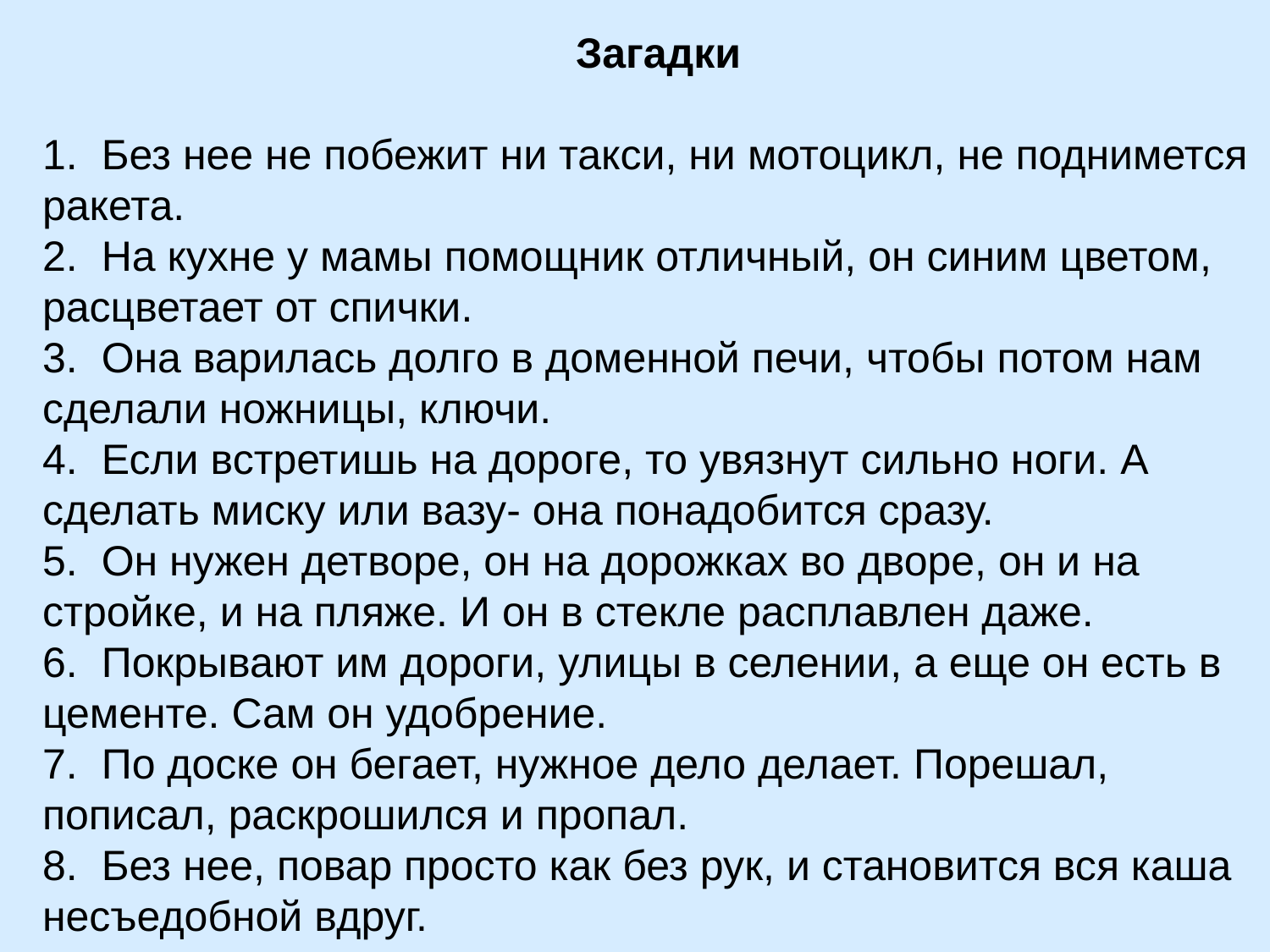

Загадки

1.  Без нее не побежит ни такси, ни мотоцикл, не поднимется ракета.
2.  На кухне у мамы помощник отличный, он синим цветом, расцветает от спички. 
3.  Она варилась долго в доменной печи, чтобы потом нам сделали ножницы, ключи. 
4.  Если встретишь на дороге, то увязнут сильно ноги. А сделать миску или вазу- она понадобится сразу. 
5.  Он нужен детворе, он на дорожках во дворе, он и на стройке, и на пляже. И он в стекле расплавлен даже.
6.  Покрывают им дороги, улицы в селении, а еще он есть в цементе. Сам он удобрение. 
7.  По доске он бегает, нужное дело делает. Порешал, пописал, раскрошился и пропал. 
8.  Без нее, повар просто как без рук, и становится вся каша несъедобной вдруг.